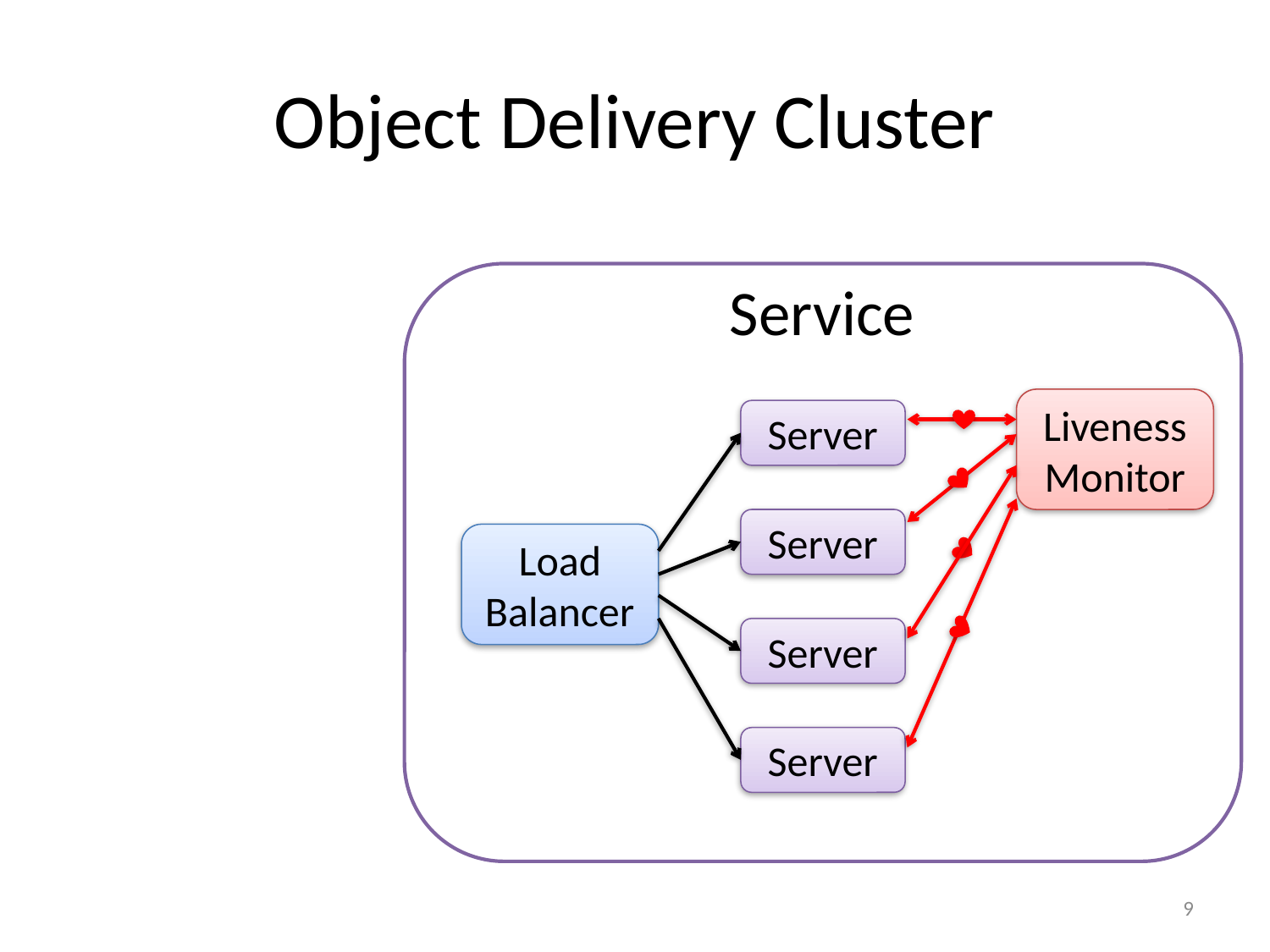

# Object Delivery Cluster

Service
Server
Server
Server
Server
Liveness Monitor

Load Balancer
9